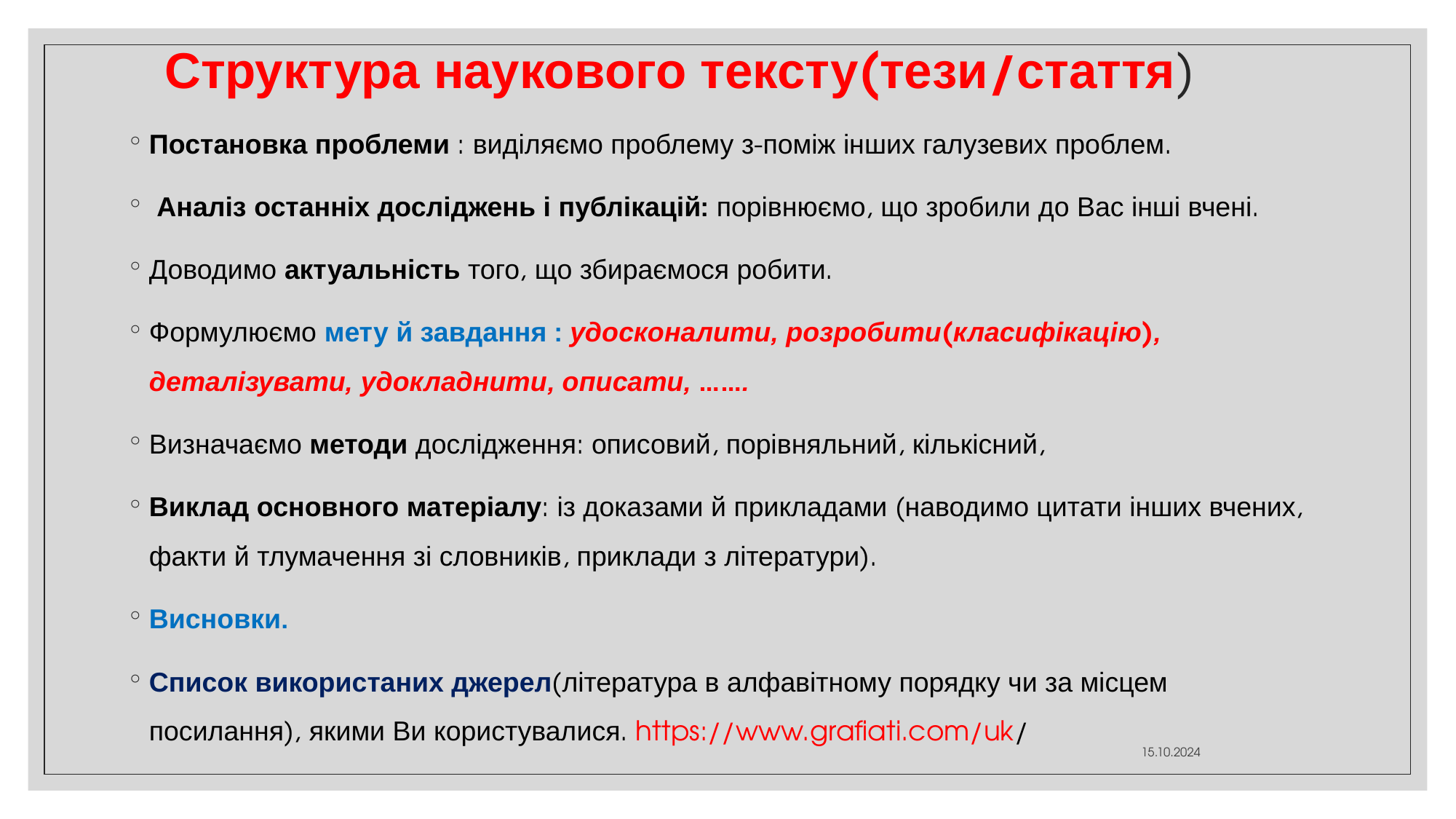

# Структура наукового тексту(тези/стаття)
Постановка проблеми : виділяємо проблему з-поміж інших галузевих проблем.
 Аналіз останніх досліджень і публікацій: порівнюємо, що зробили до Вас інші вчені.
Доводимо актуальність того, що збираємося робити.
Формулюємо мету й завдання : удосконалити, розробити(класифікацію), деталізувати, удокладнити, описати, …….
Визначаємо методи дослідження: описовий, порівняльний, кількісний,
Виклад основного матеріалу: із доказами й прикладами (наводимо цитати інших вчених, факти й тлумачення зі словників, приклади з літератури).
Висновки.
Список використаних джерел(література в алфавітному порядку чи за місцем посилання), якими Ви користувалися. https://www.grafiati.com/uk/
15.10.2024